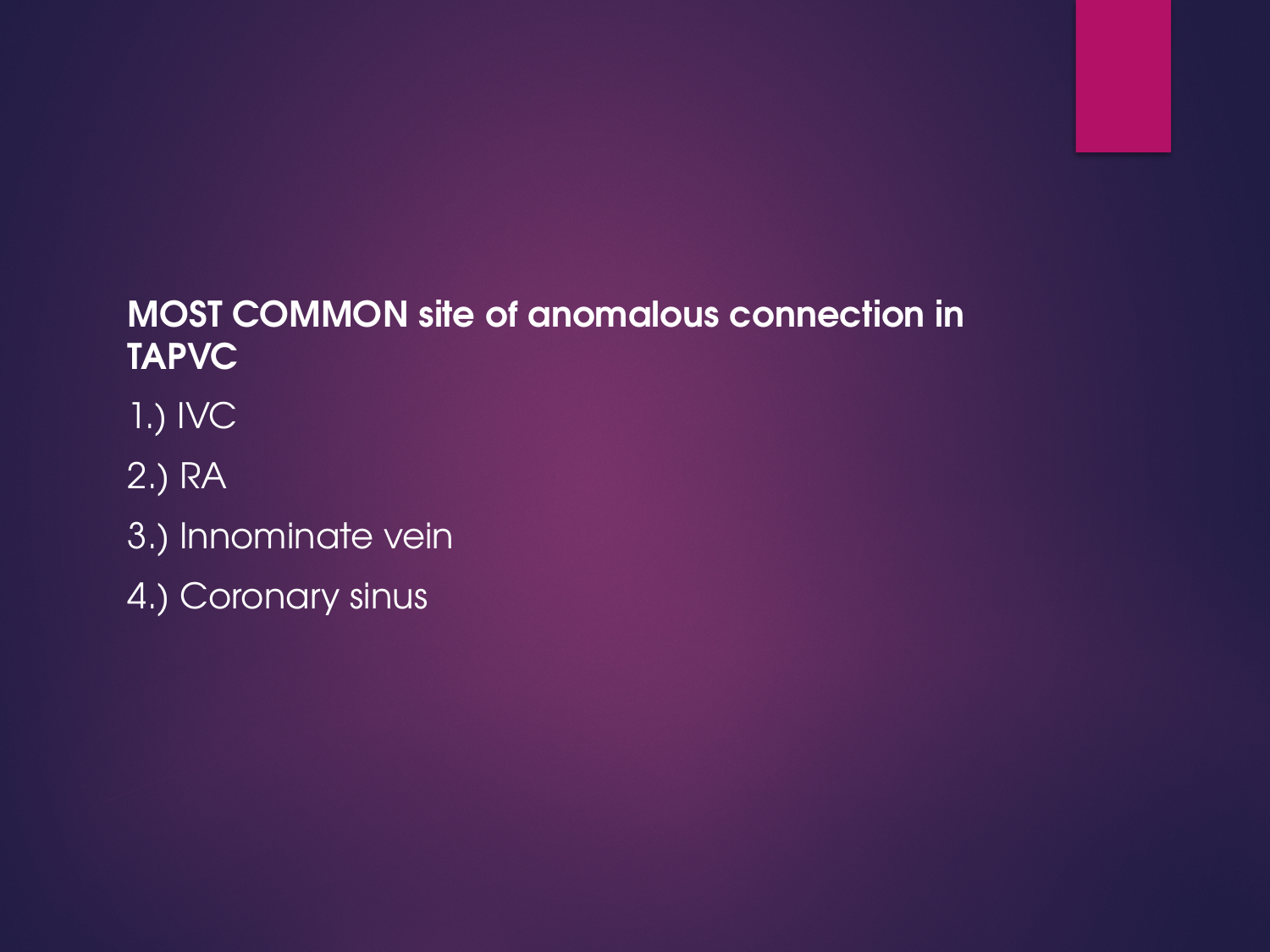

#
MOST COMMON site of anomalous connection in TAPVC
1.) IVC
2.) RA
3.) Innominate vein
4.) Coronary sinus